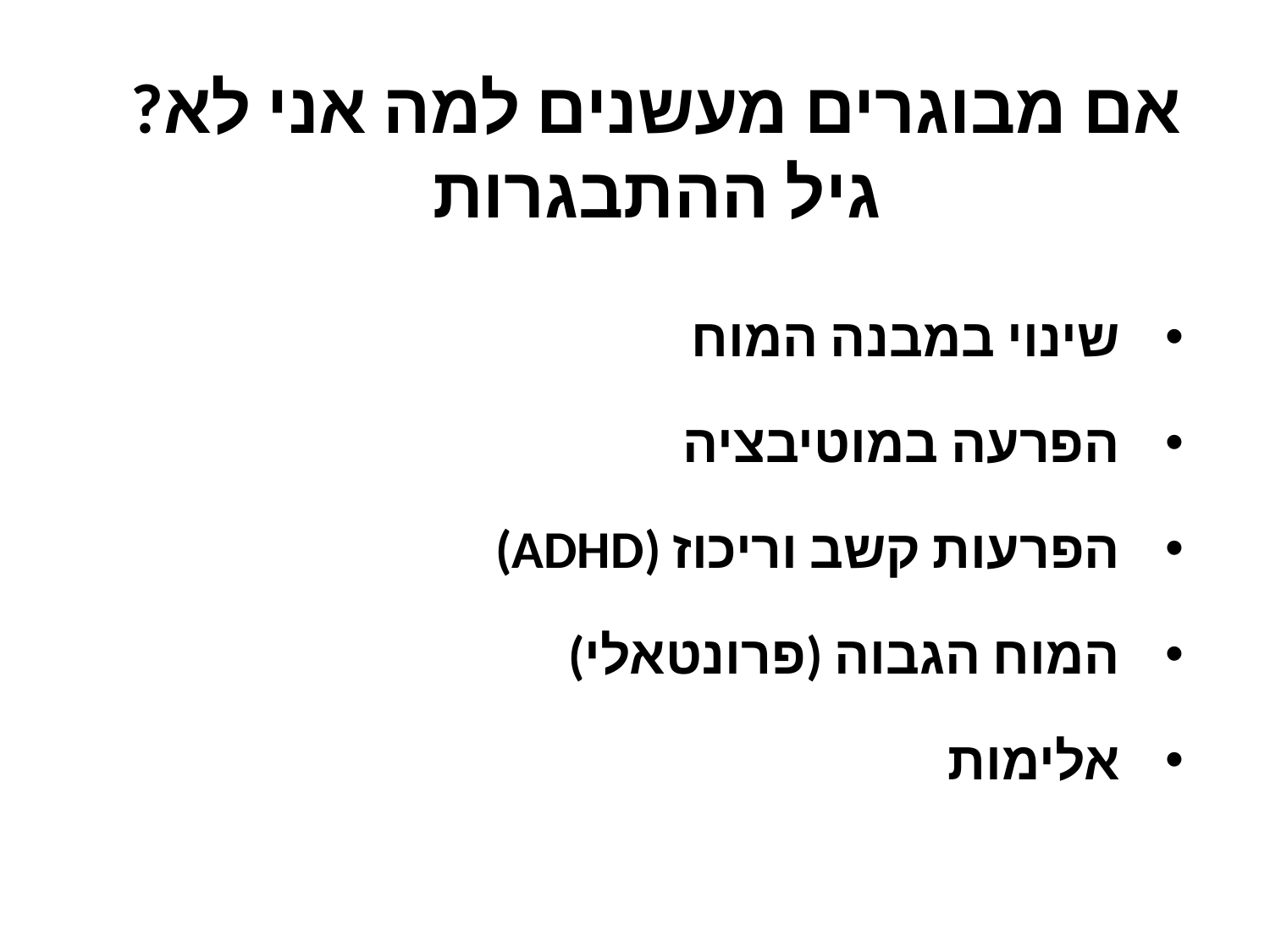

אם מבוגרים מעשנים למה אני לא?
גיל ההתבגרות
שינוי במבנה המוח
הפרעה במוטיבציה
הפרעות קשב וריכוז (ADHD)
המוח הגבוה (פרונטאלי)
אלימות